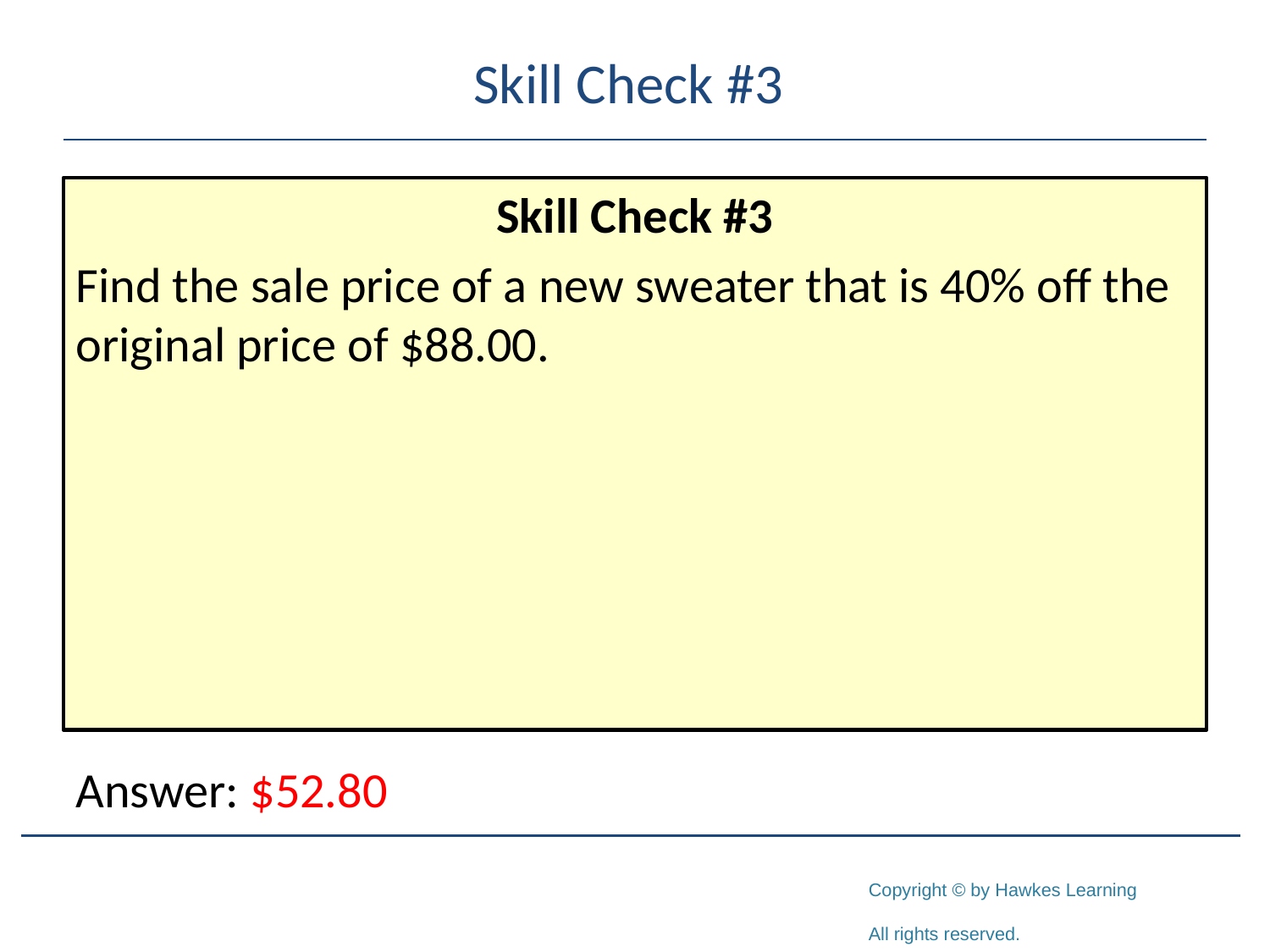

# Skill Check #3
Skill Check #3
Find the sale price of a new sweater that is 40% off the original price of $88.00.
Answer: $52.80